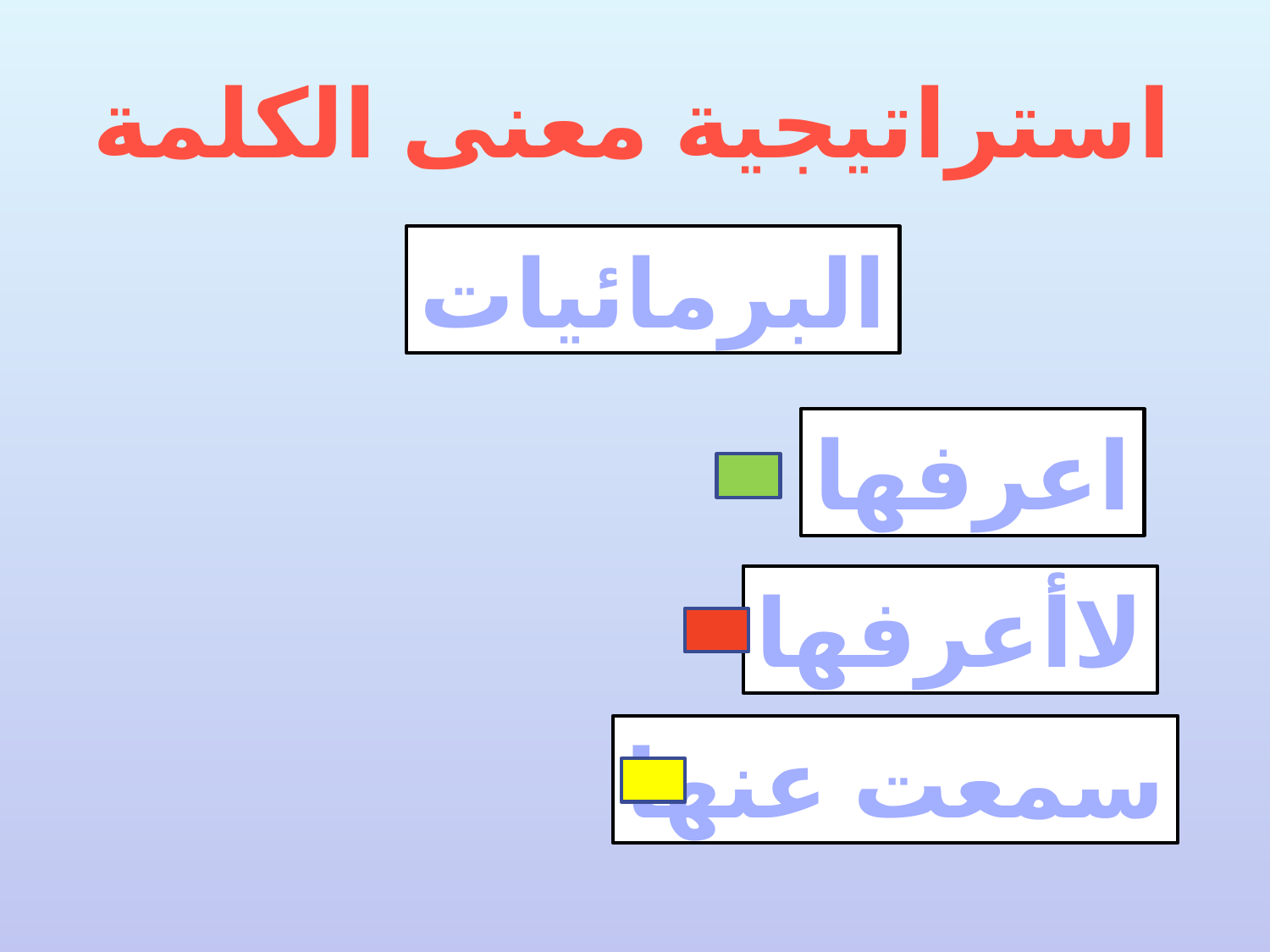

استراتيجية معنى الكلمة
البرمائيات
اعرفها

لاأعرفها

سمعت عنها